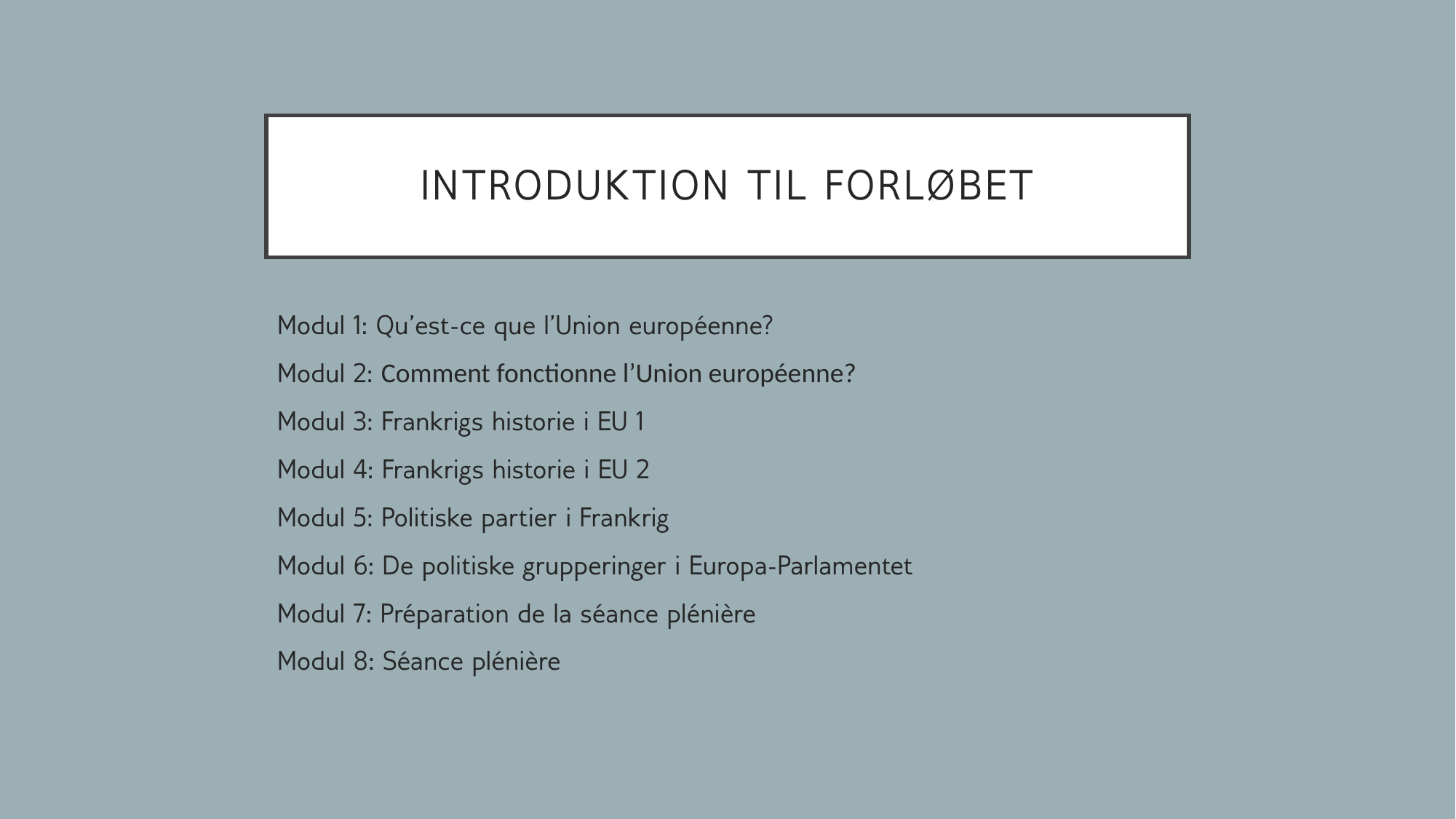

# Introduktion til forløbet
Modul 1: Qu’est-ce que l’Union européenne?
Modul 2: Comment fonctionne l’Union européenne?
Modul 3: Frankrigs historie i EU 1
Modul 4: Frankrigs historie i EU 2
Modul 5: Politiske partier i Frankrig
Modul 6: De politiske grupperinger i Europa-Parlamentet
Modul 7: Préparation de la séance plénière
Modul 8: Séance plénière